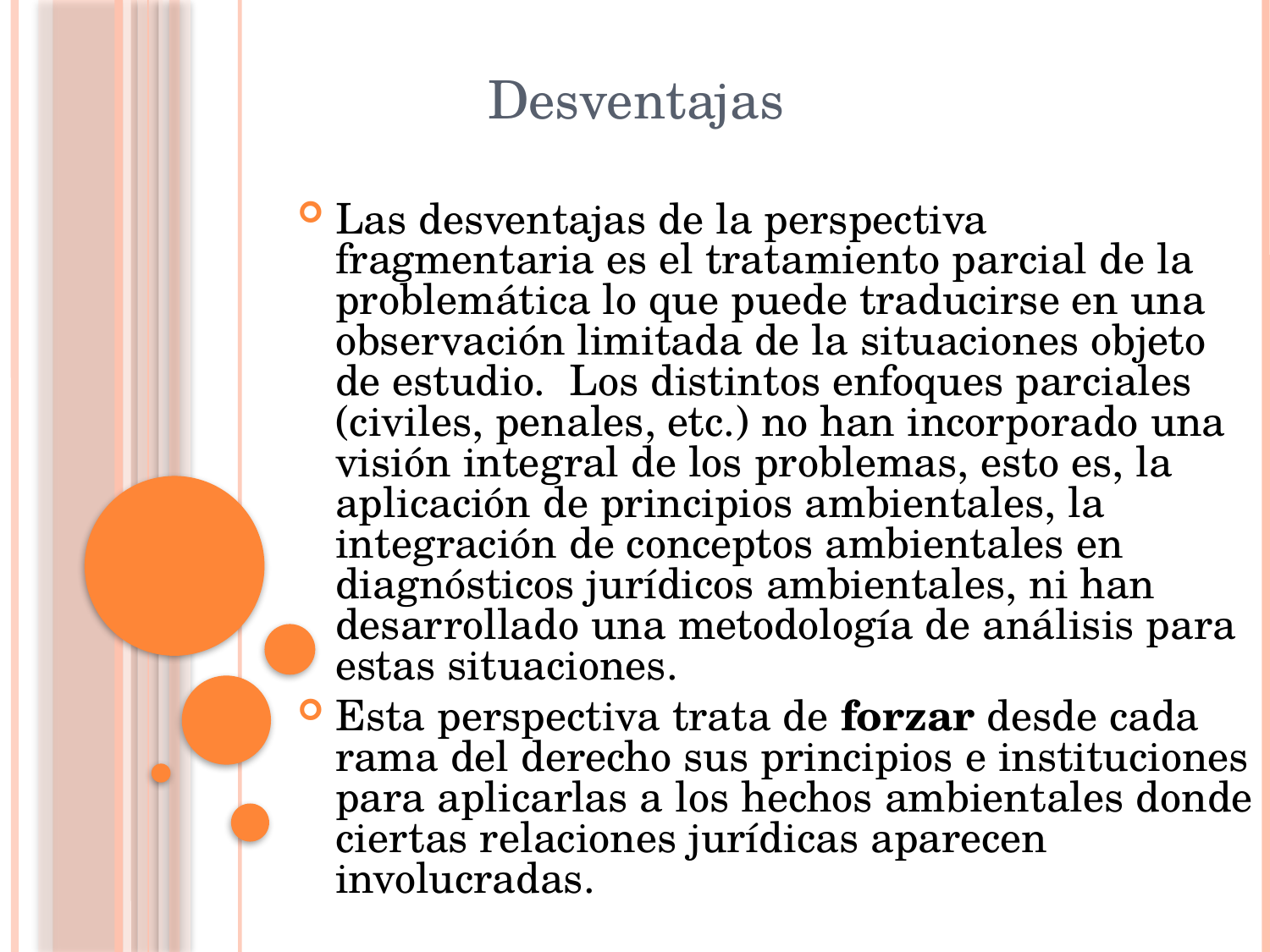

Desventajas

Las desventajas de la perspectiva fragmentaria es el tratamiento parcial de la problemática lo que puede traducirse en una observación limitada de la situaciones objeto de estudio.  Los distintos enfoques parciales (civiles, penales, etc.) no han incorporado una visión integral de los problemas, esto es, la aplicación de principios ambientales, la integración de conceptos ambientales en diagnósticos jurídicos ambientales, ni han desarrollado una metodología de análisis para estas situaciones.
Esta perspectiva trata de forzar desde cada rama del derecho sus principios e instituciones para aplicarlas a los hechos ambientales donde ciertas relaciones jurídicas aparecen involucradas.